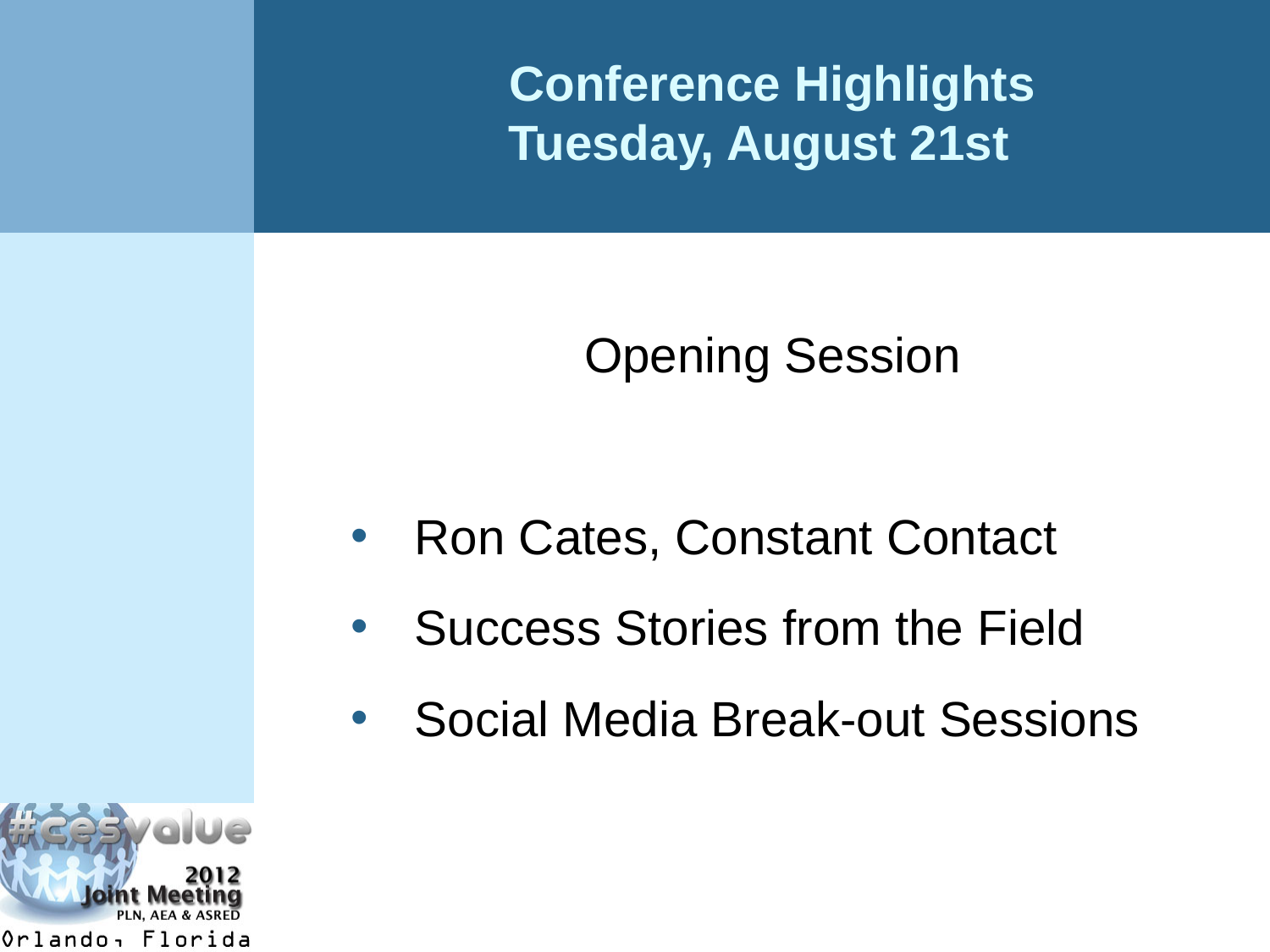

# Conference Highlights Tuesday, August 21st
Opening Session

Ron Cates, Constant Contact
Success Stories from the Field
Social Media Break-out Sessions